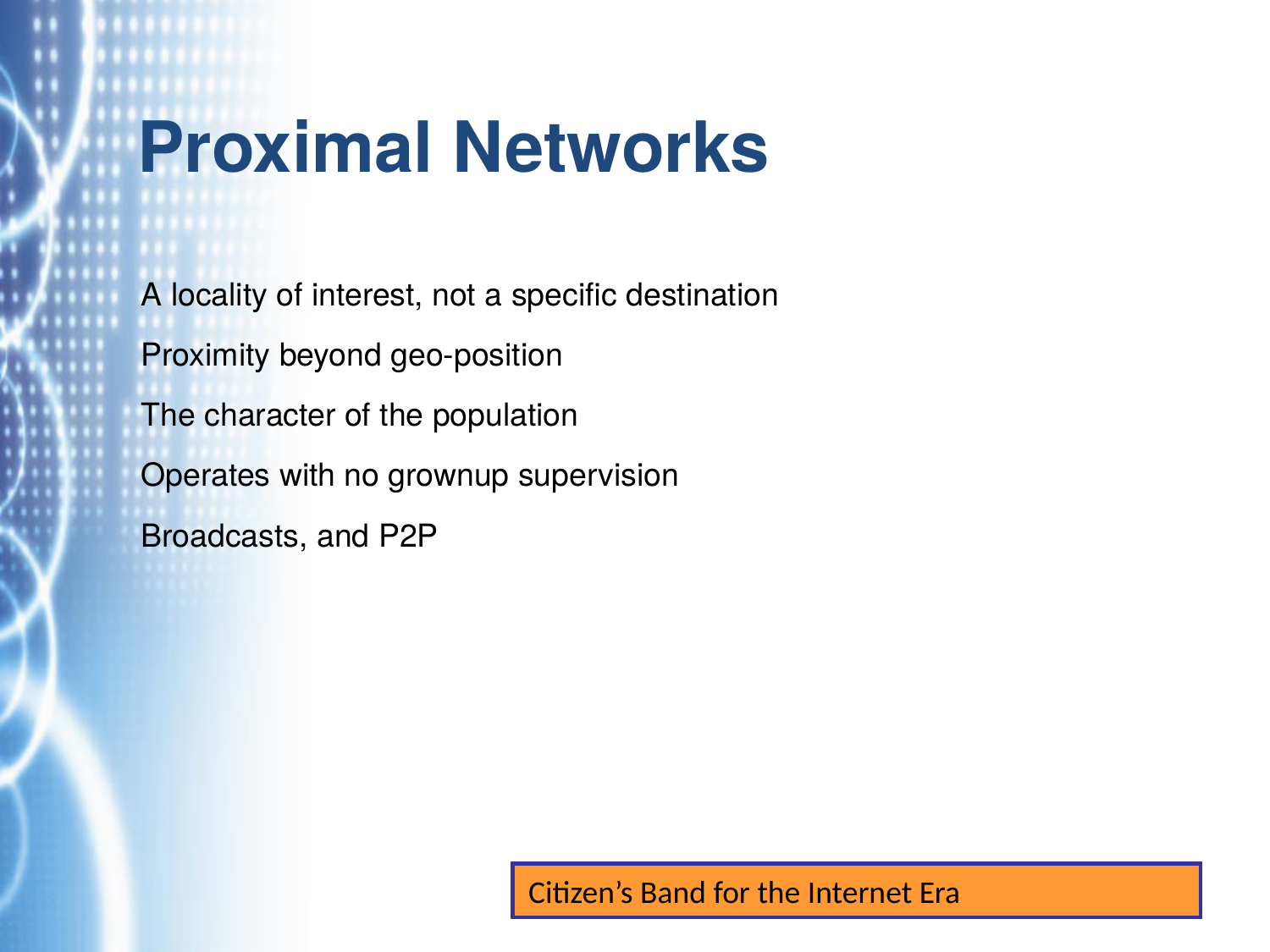

Proximal Networks
A locality of interest, not a specific destination
Proximity beyond geo-position
The character of the population
Operates with no grownup supervision
Broadcasts, and P2P

Citizen’s Band for the Internet Era